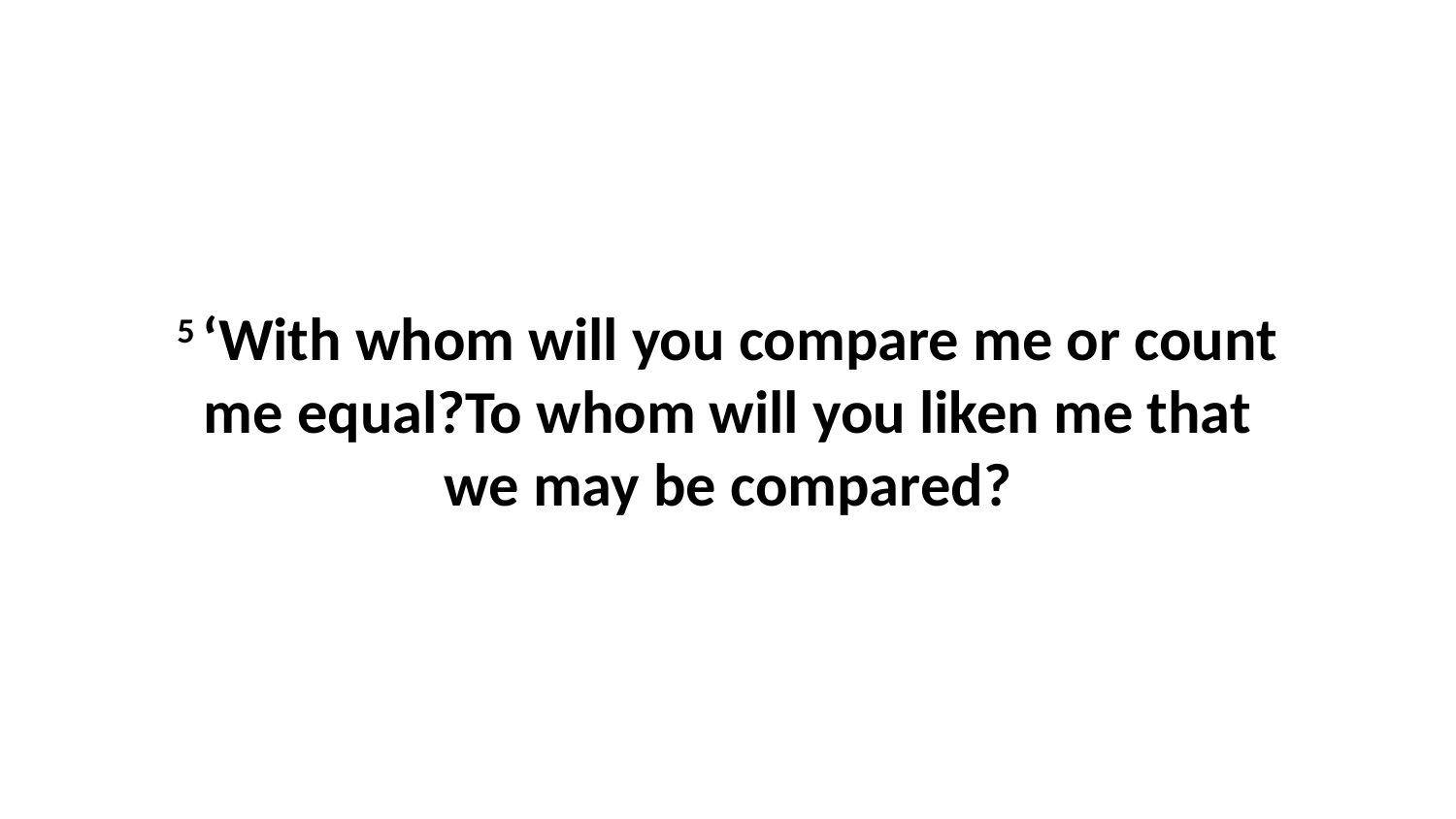

5 ‘With whom will you compare me or count me equal?To whom will you liken me that we may be compared?